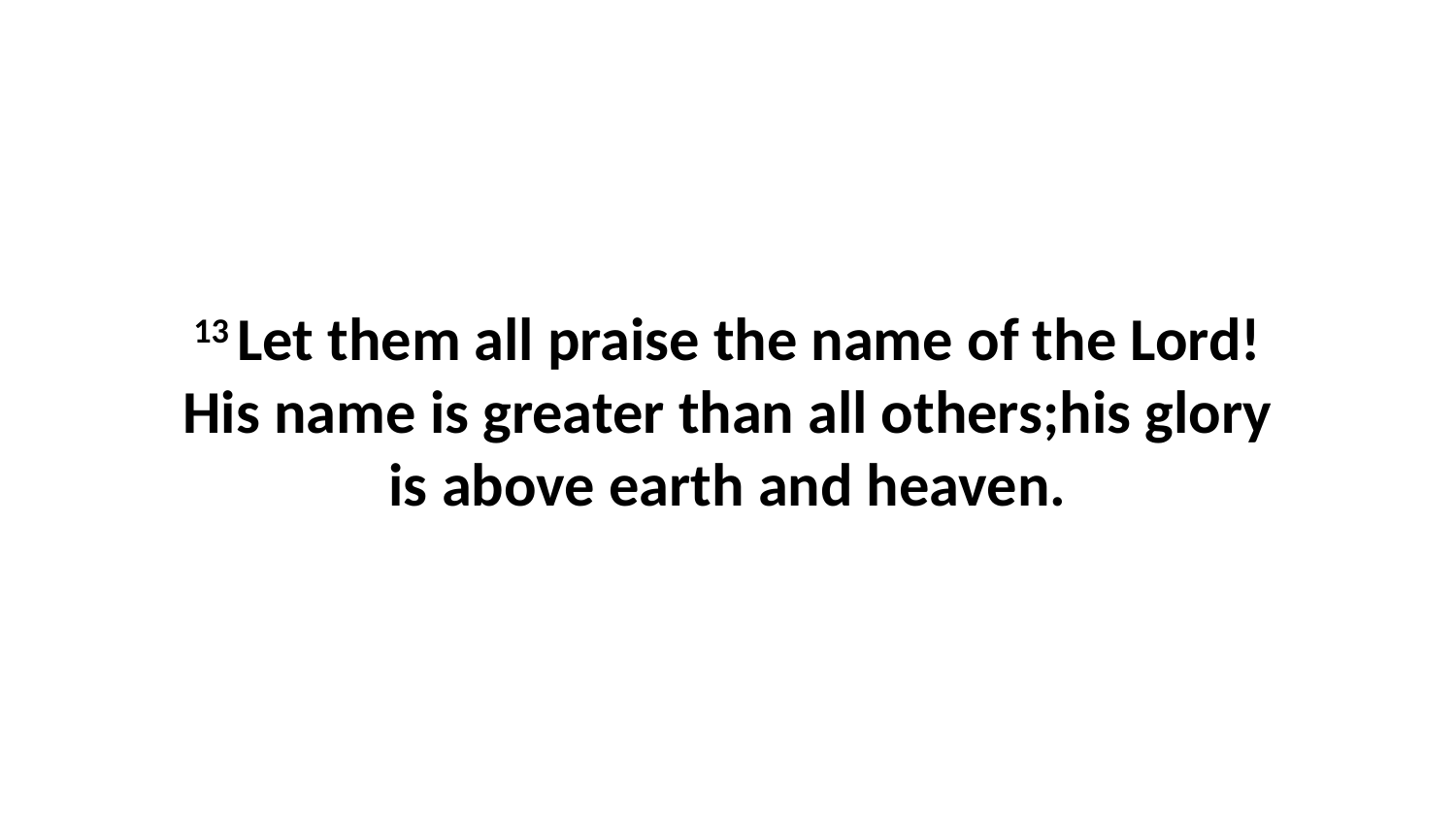

13 Let them all praise the name of the Lord!His name is greater than all others;his glory is above earth and heaven.